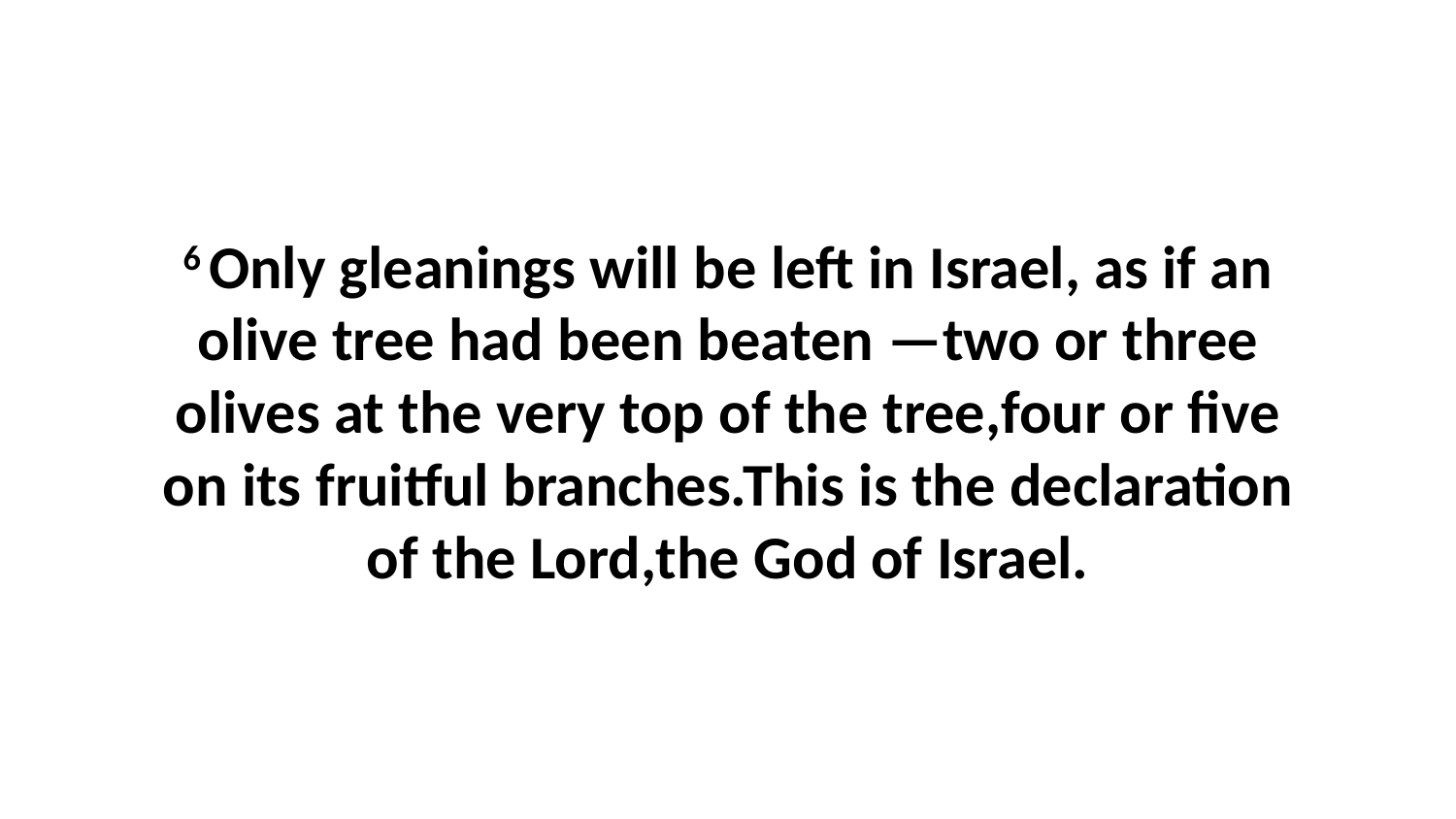

6 Only gleanings will be left in Israel, as if an olive tree had been beaten —two or three olives at the very top of the tree,four or five on its fruitful branches.This is the declaration of the Lord,the God of Israel.